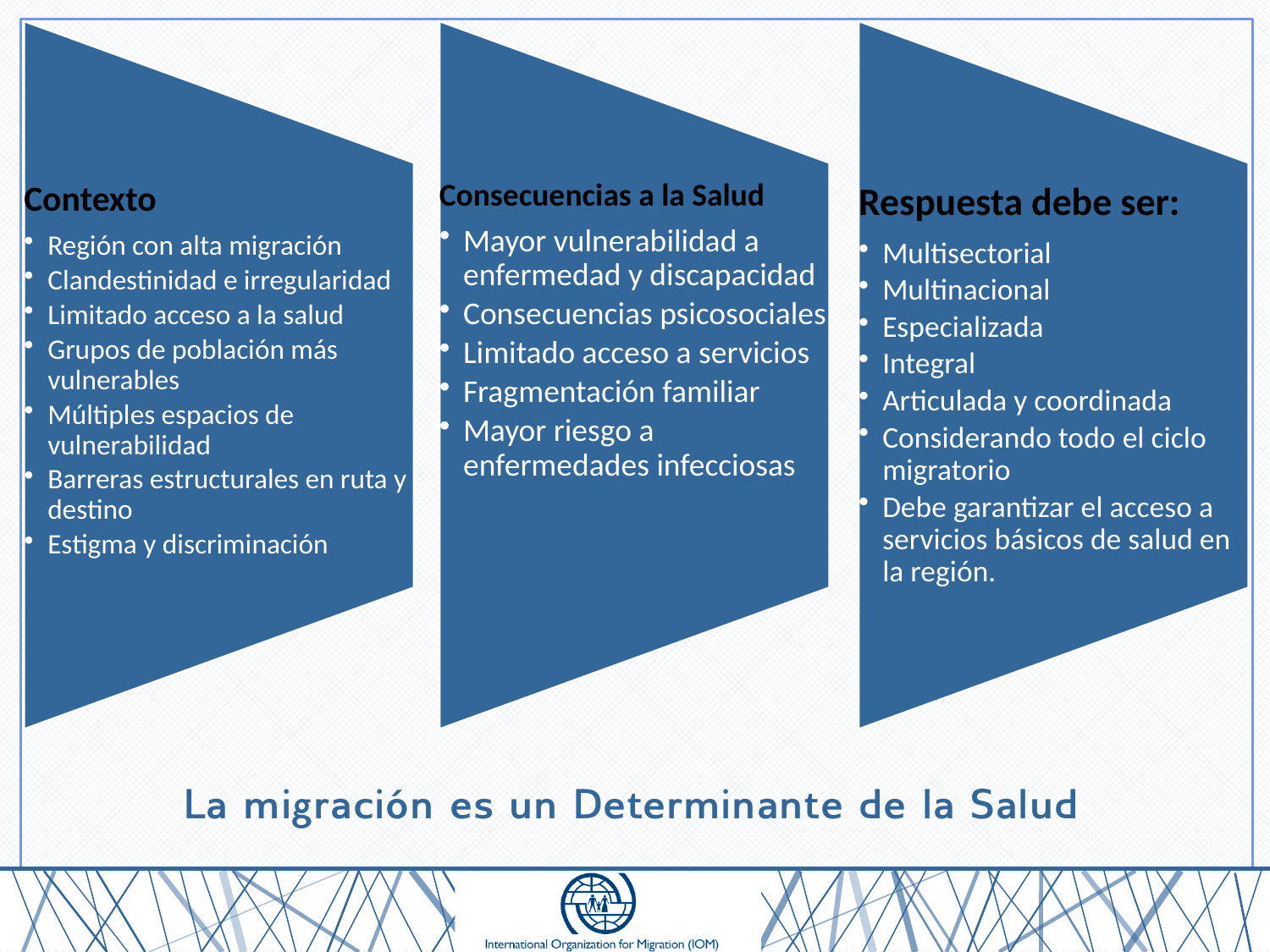

Contexto
Región con alta migración
Clandestinidad e irregularidad
Limitado acceso a la salud
Grupos de población más vulnerables
Múltiples espacios de vulnerabilidad
Barreras estructurales en ruta y destino
Estigma y discriminación
Consecuencias a la Salud
Mayor vulnerabilidad a enfermedad y discapacidad
Consecuencias psicosociales
Limitado acceso a servicios
Fragmentación familiar
Mayor riesgo a enfermedades infecciosas

Respuesta debe ser:
Multisectorial
Multinacional
Especializada
Integral
Articulada y coordinada
Considerando todo el ciclo migratorio
Debe garantizar el acceso a servicios básicos de salud en la región.
 La migración es un Determinante de la Salud